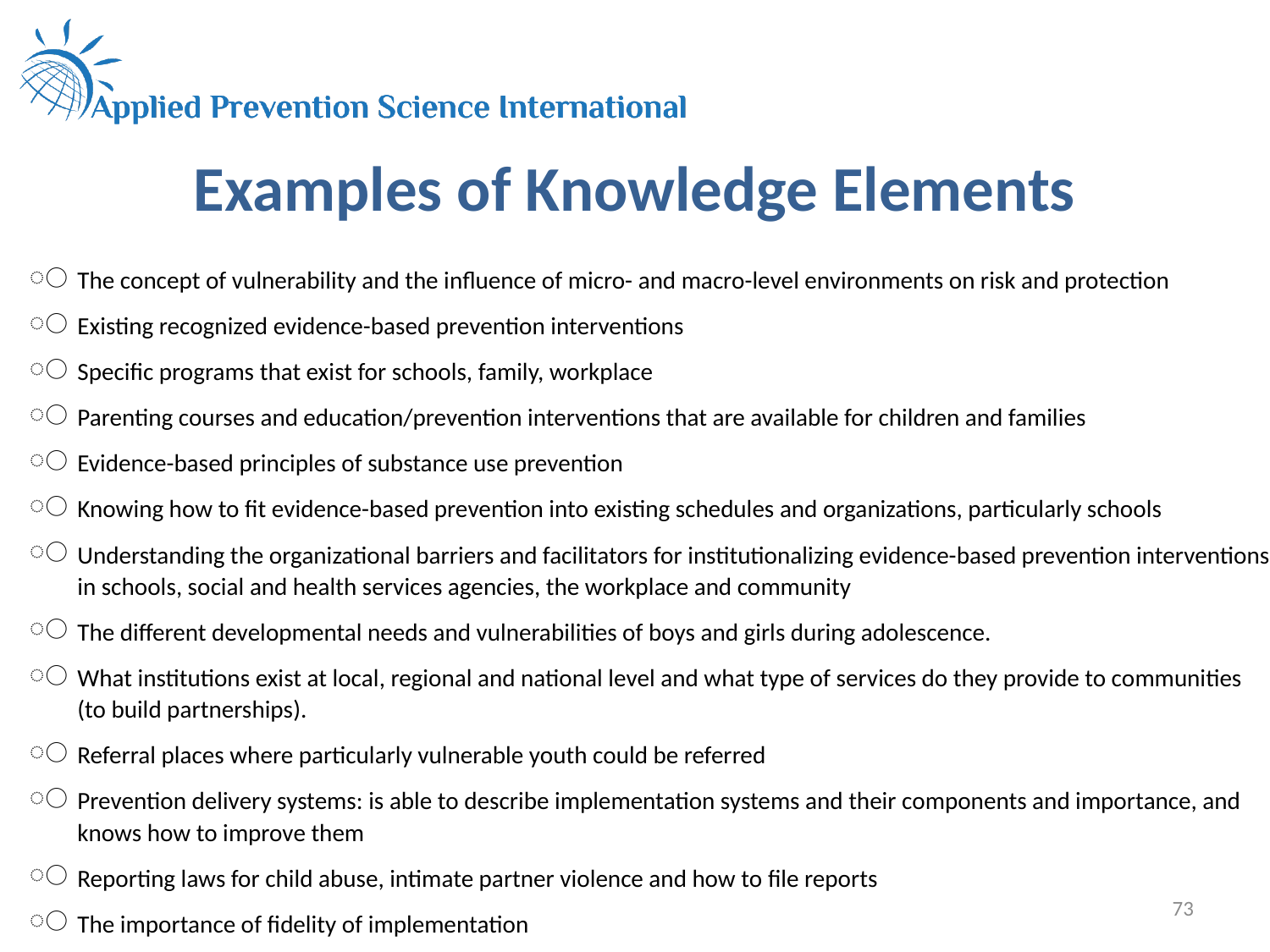

# Examples of Knowledge Elements
The concept of vulnerability and the influence of micro- and macro-level environments on risk and protection
Existing recognized evidence-based prevention interventions
Specific programs that exist for schools, family, workplace
Parenting courses and education/prevention interventions that are available for children and families
Evidence-based principles of substance use prevention
Knowing how to fit evidence-based prevention into existing schedules and organizations, particularly schools
Understanding the organizational barriers and facilitators for institutionalizing evidence-based prevention interventions in schools, social and health services agencies, the workplace and community
The different developmental needs and vulnerabilities of boys and girls during adolescence.
What institutions exist at local, regional and national level and what type of services do they provide to communities (to build partnerships).
Referral places where particularly vulnerable youth could be referred
Prevention delivery systems: is able to describe implementation systems and their components and importance, and knows how to improve them
Reporting laws for child abuse, intimate partner violence and how to file reports
The importance of fidelity of implementation
73